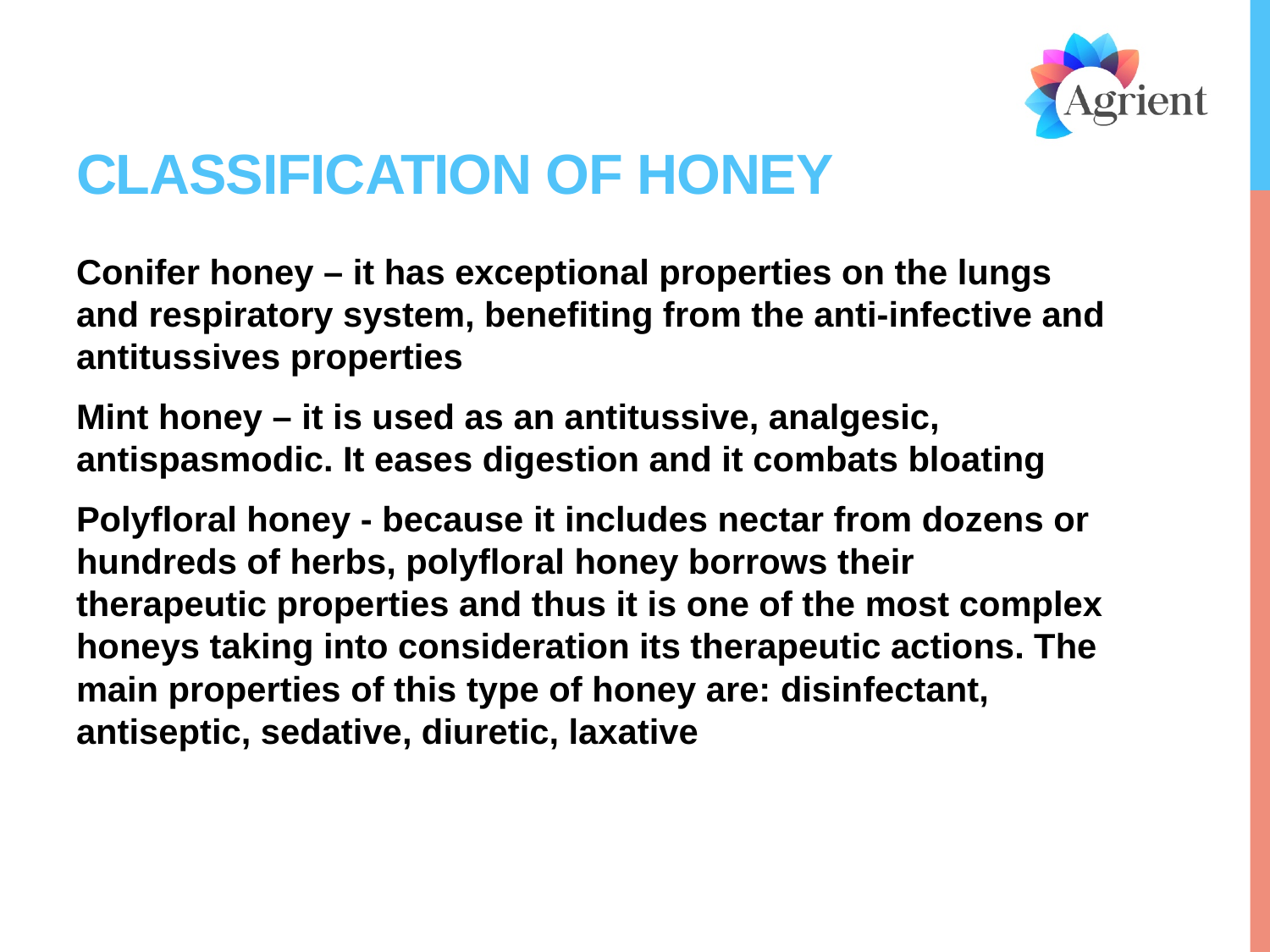

# Classification of honey
Conifer honey – it has exceptional properties on the lungs and respiratory system, benefiting from the anti-infective and antitussives properties
Mint honey – it is used as an antitussive, analgesic, antispasmodic. It eases digestion and it combats bloating
Polyfloral honey - because it includes nectar from dozens or hundreds of herbs, polyfloral honey borrows their therapeutic properties and thus it is one of the most complex honeys taking into consideration its therapeutic actions. The main properties of this type of honey are: disinfectant, antiseptic, sedative, diuretic, laxative